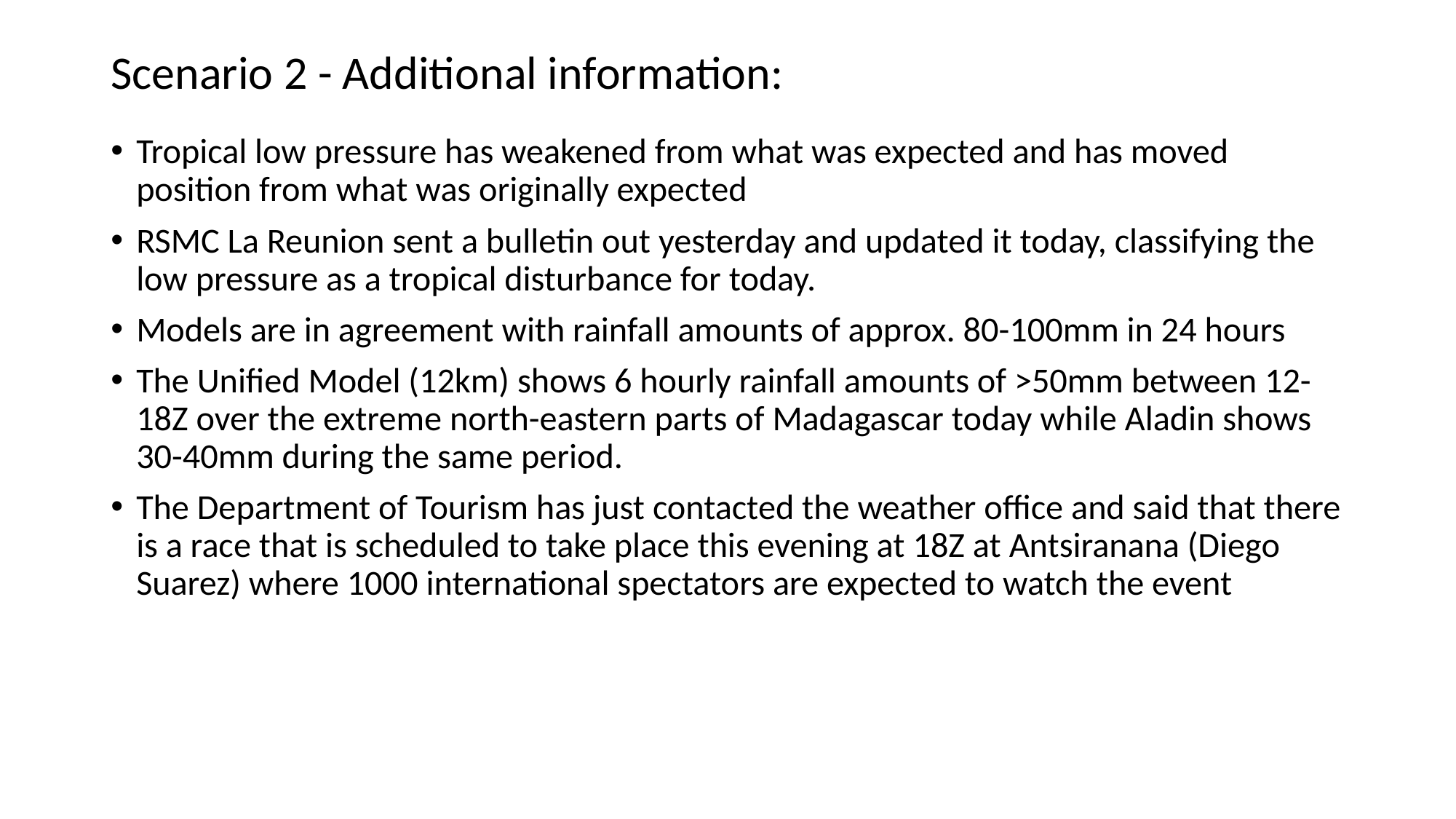

# Scenario 2 - Additional information:
Tropical low pressure has weakened from what was expected and has moved position from what was originally expected
RSMC La Reunion sent a bulletin out yesterday and updated it today, classifying the low pressure as a tropical disturbance for today.
Models are in agreement with rainfall amounts of approx. 80-100mm in 24 hours
The Unified Model (12km) shows 6 hourly rainfall amounts of >50mm between 12-18Z over the extreme north-eastern parts of Madagascar today while Aladin shows 30-40mm during the same period.
The Department of Tourism has just contacted the weather office and said that there is a race that is scheduled to take place this evening at 18Z at Antsiranana (Diego Suarez) where 1000 international spectators are expected to watch the event